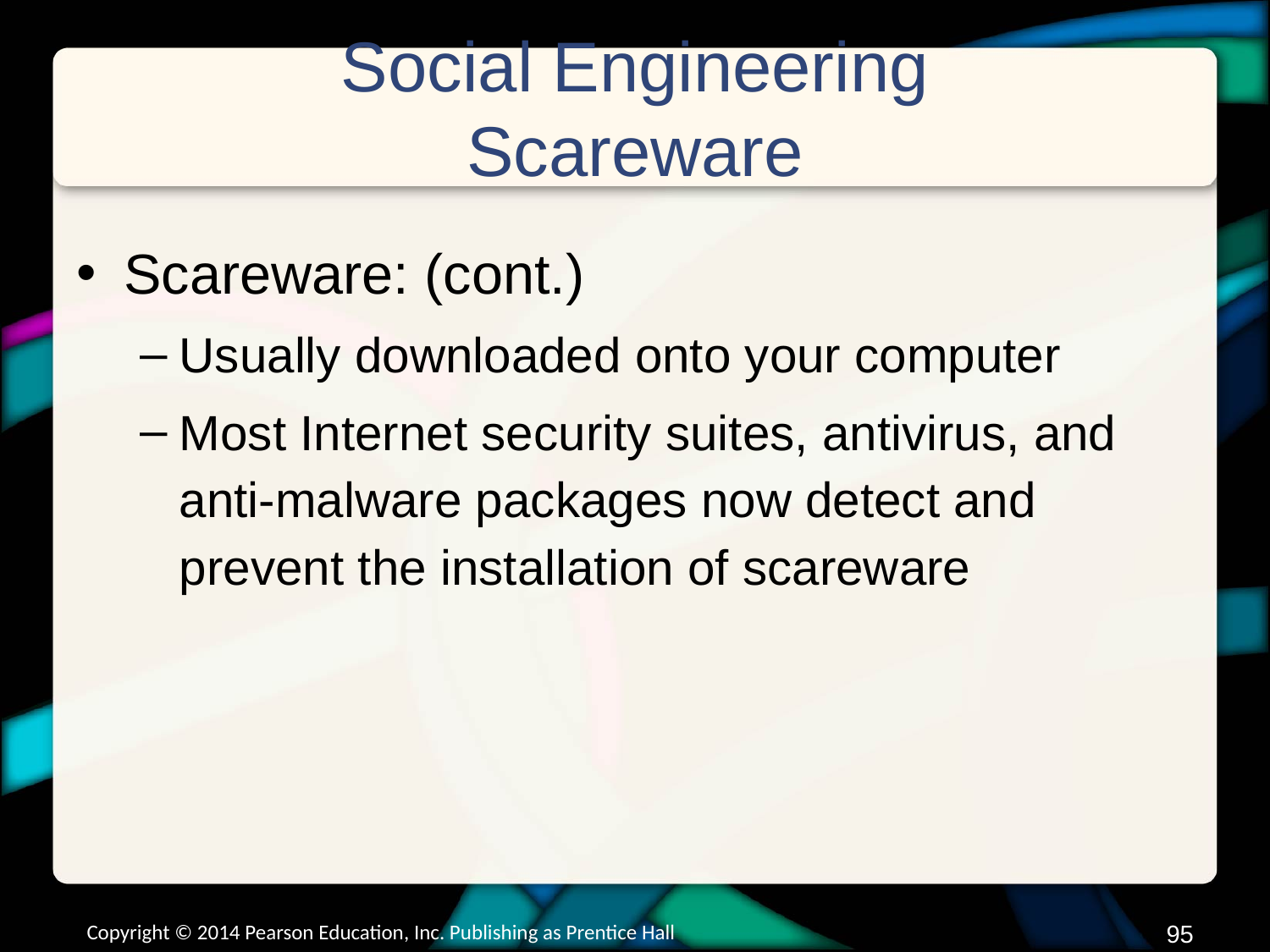

# Social Engineering Scareware
Scareware: (cont.)
Usually downloaded onto your computer
Most Internet security suites, antivirus, and anti-malware packages now detect and prevent the installation of scareware
Copyright © 2014 Pearson Education, Inc. Publishing as Prentice Hall
95